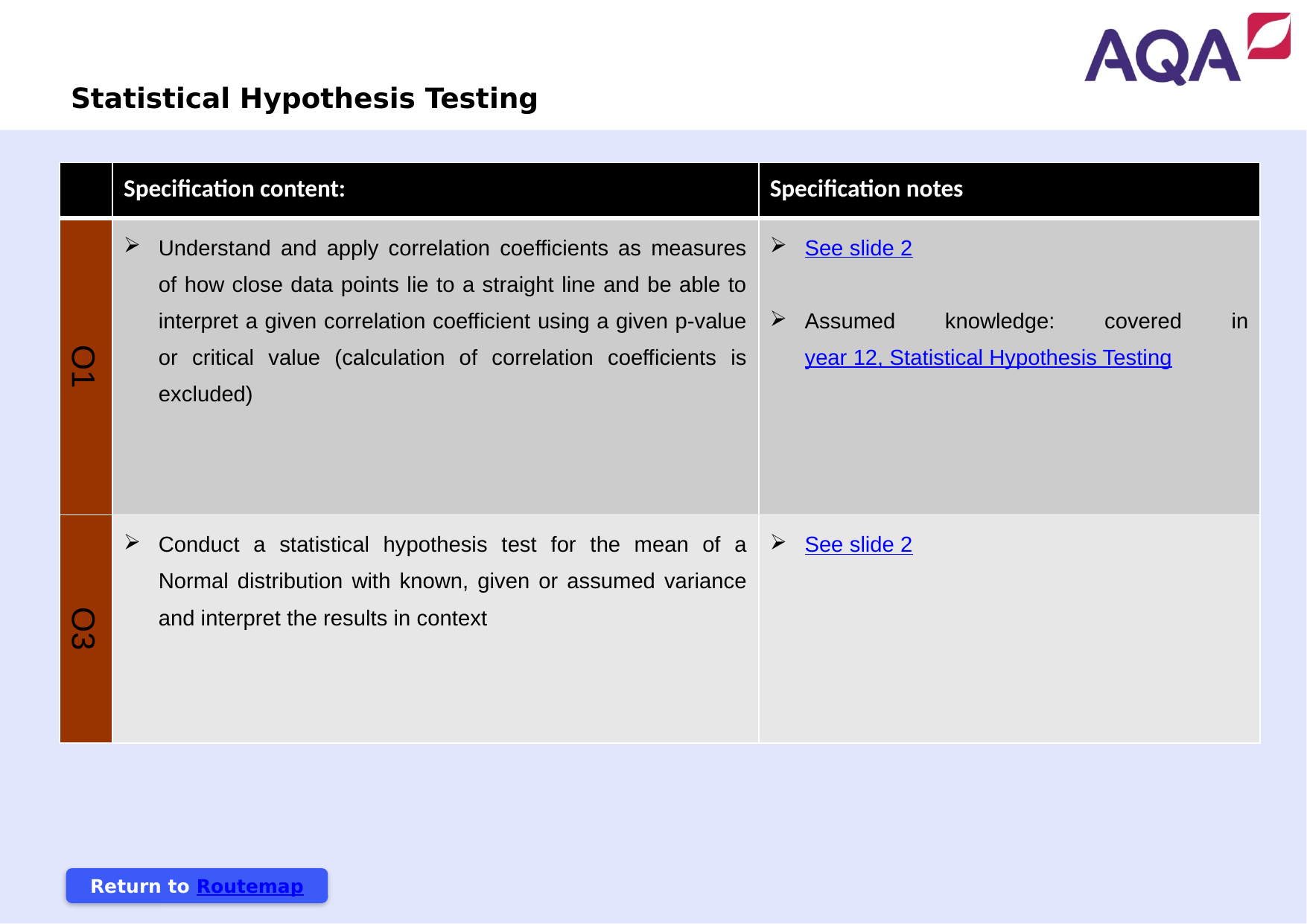

Continued on next page
Statistical Hypothesis Testing
|  | Specification content: | Specification notes |
| --- | --- | --- |
| O1 | Understand and apply correlation coefficients as measures of how close data points lie to a straight line and be able to interpret a given correlation coefficient using a given p-value or critical value (calculation of correlation coefficients is excluded) | See slide 2 Assumed knowledge: covered in year 12, Statistical Hypothesis Testing |
| O3 | Conduct a statistical hypothesis test for the mean of a Normal distribution with known, given or assumed variance and interpret the results in context | See slide 2 |